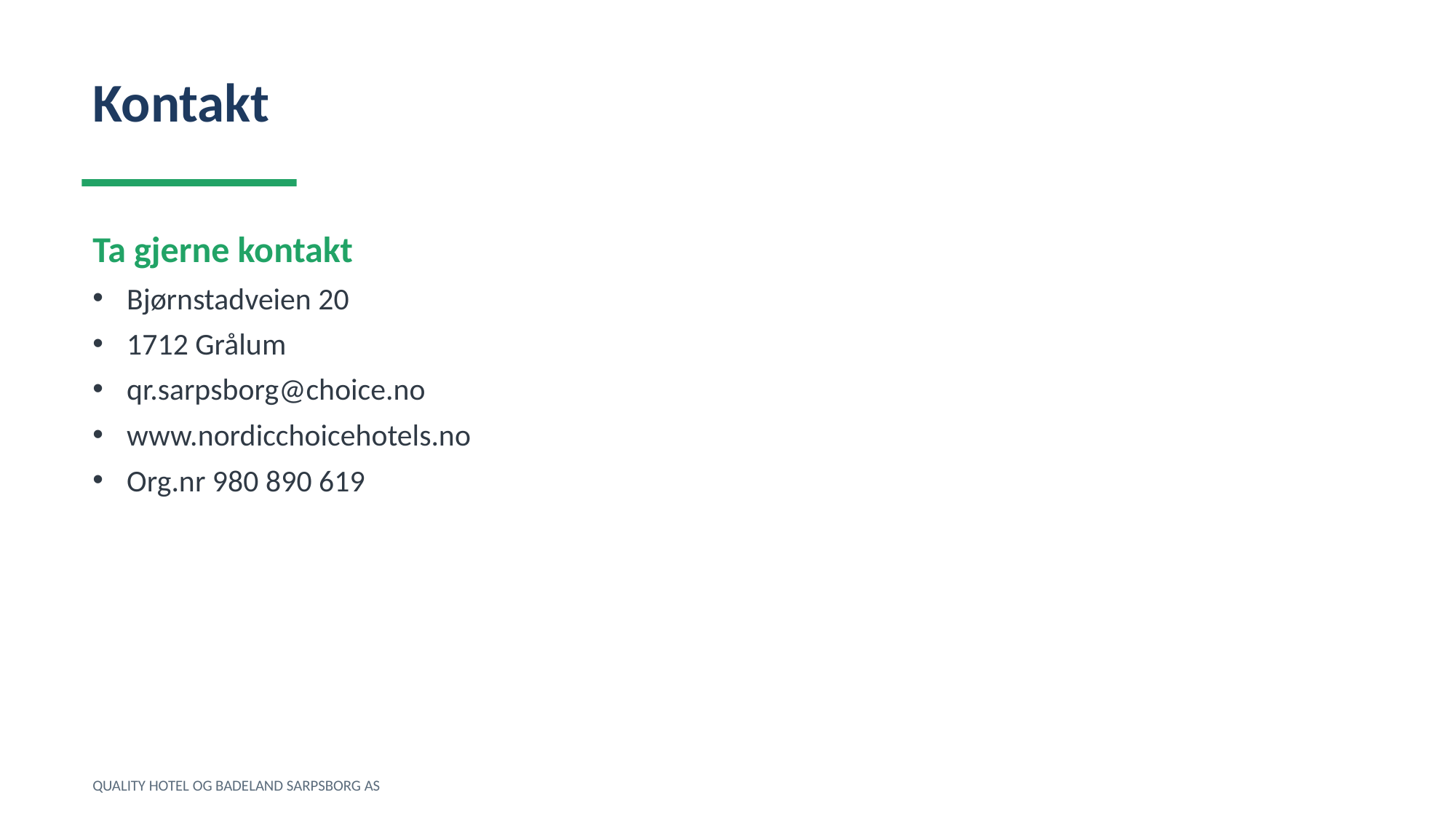

Kontakt

Ta gjerne kontakt
Bjørnstadveien 20
1712 Grålum
qr.sarpsborg@choice.no
www.nordicchoicehotels.no
Org.nr 980 890 619
QUALITY HOTEL OG BADELAND SARPSBORG AS